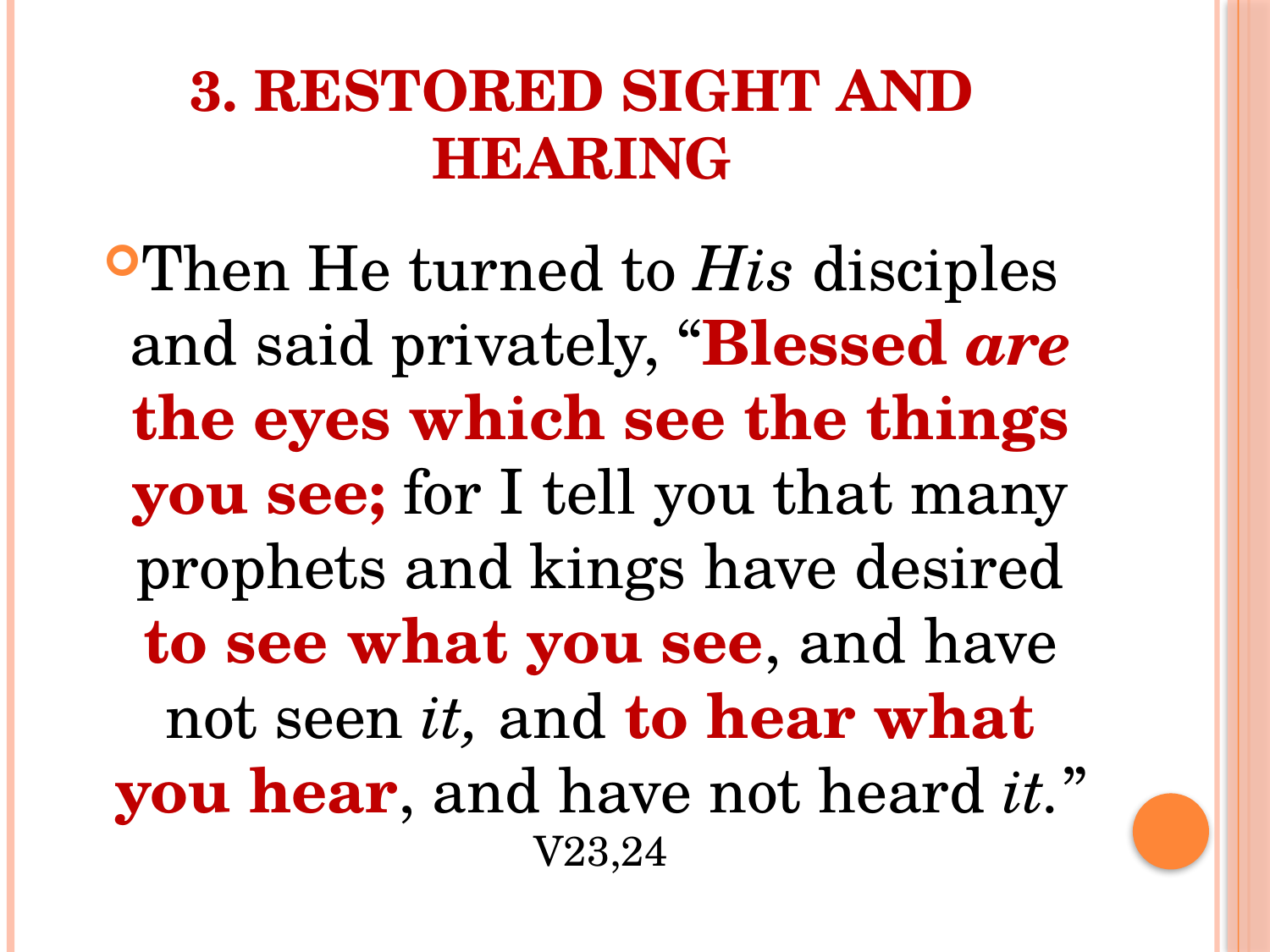

# 3. Restored sight and hearing
Then He turned to His disciples and said privately, “Blessed are the eyes which see the things you see; for I tell you that many prophets and kings have desired to see what you see, and have not seen it, and to hear what you hear, and have not heard it.” V23,24